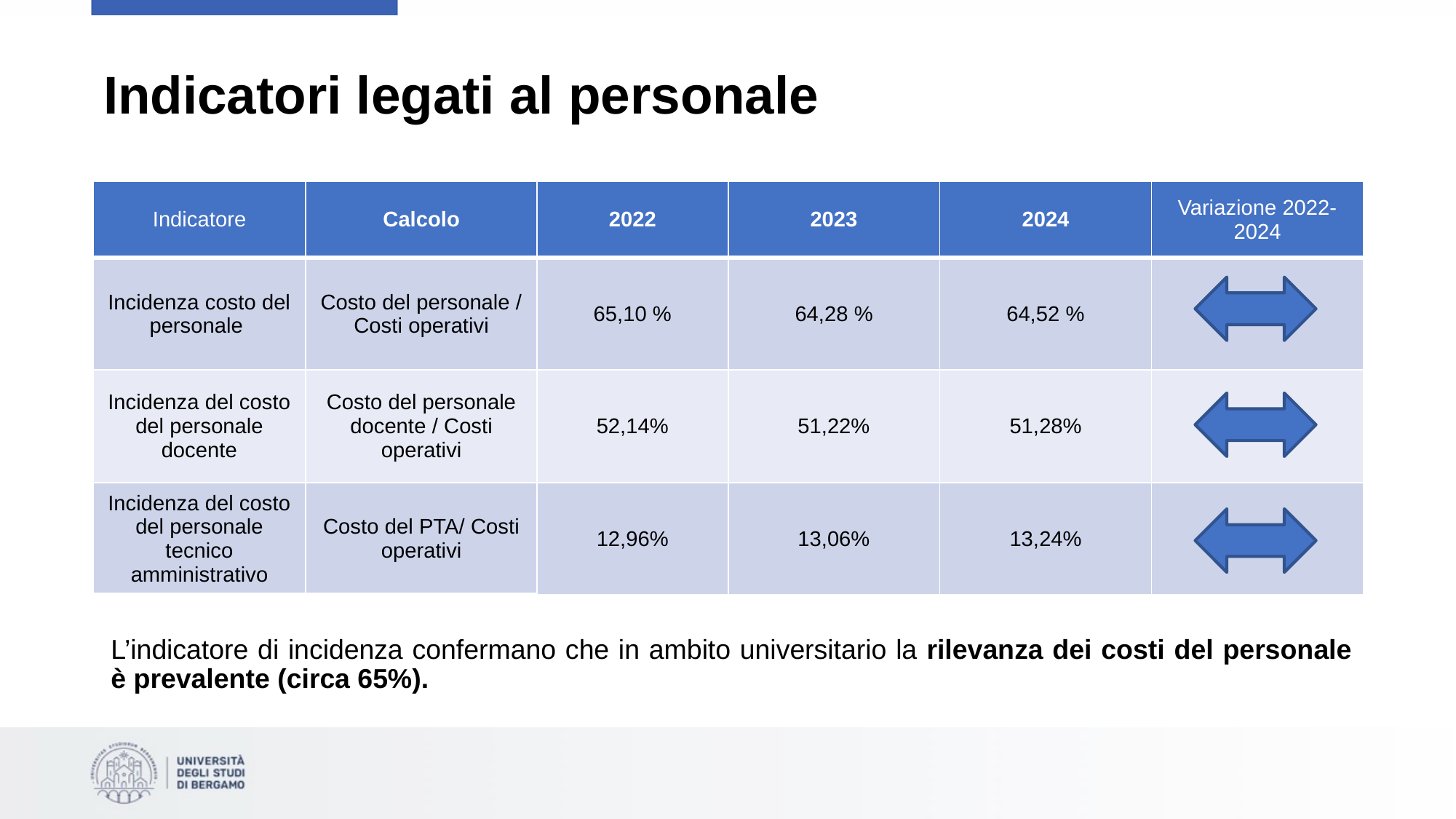

# Indicatori legati al personale
| Indicatore | Calcolo | 2022 | 2023 | 2024 | Variazione 2022-2024 |
| --- | --- | --- | --- | --- | --- |
| Incidenza costo del personale | Costo del personale / Costi operativi | 65,10 % | 64,28 % | 64,52 % |  |
| Incidenza del costo del personale docente | Costo del personale docente / Costi operativi | 52,14% | 51,22% | 51,28% |  |
| Incidenza del costo del personale tecnico amministrativo | Costo del PTA/ Costi operativi | 12,96% | 13,06% | 13,24% |  |

L’indicatore di incidenza confermano che in ambito universitario la rilevanza dei costi del personale è prevalente (circa 65%).